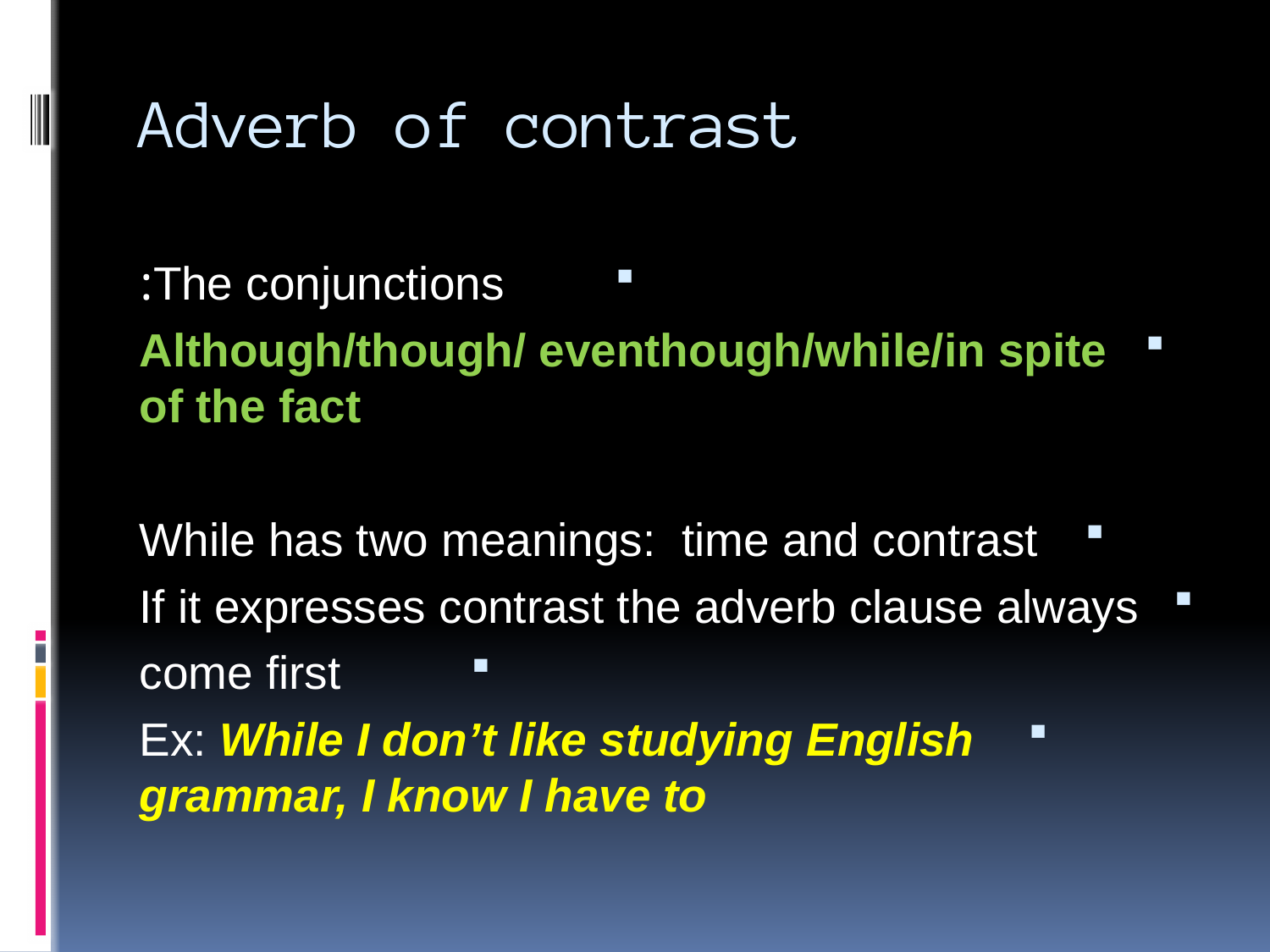

# Adverb of contrast
The conjunctions:
Although/though/ eventhough/while/in spite of the fact

While has two meanings:  time and contrast
If it expresses contrast the adverb clause always
come first
Ex: While I don’t like studying English grammar, I know I have to